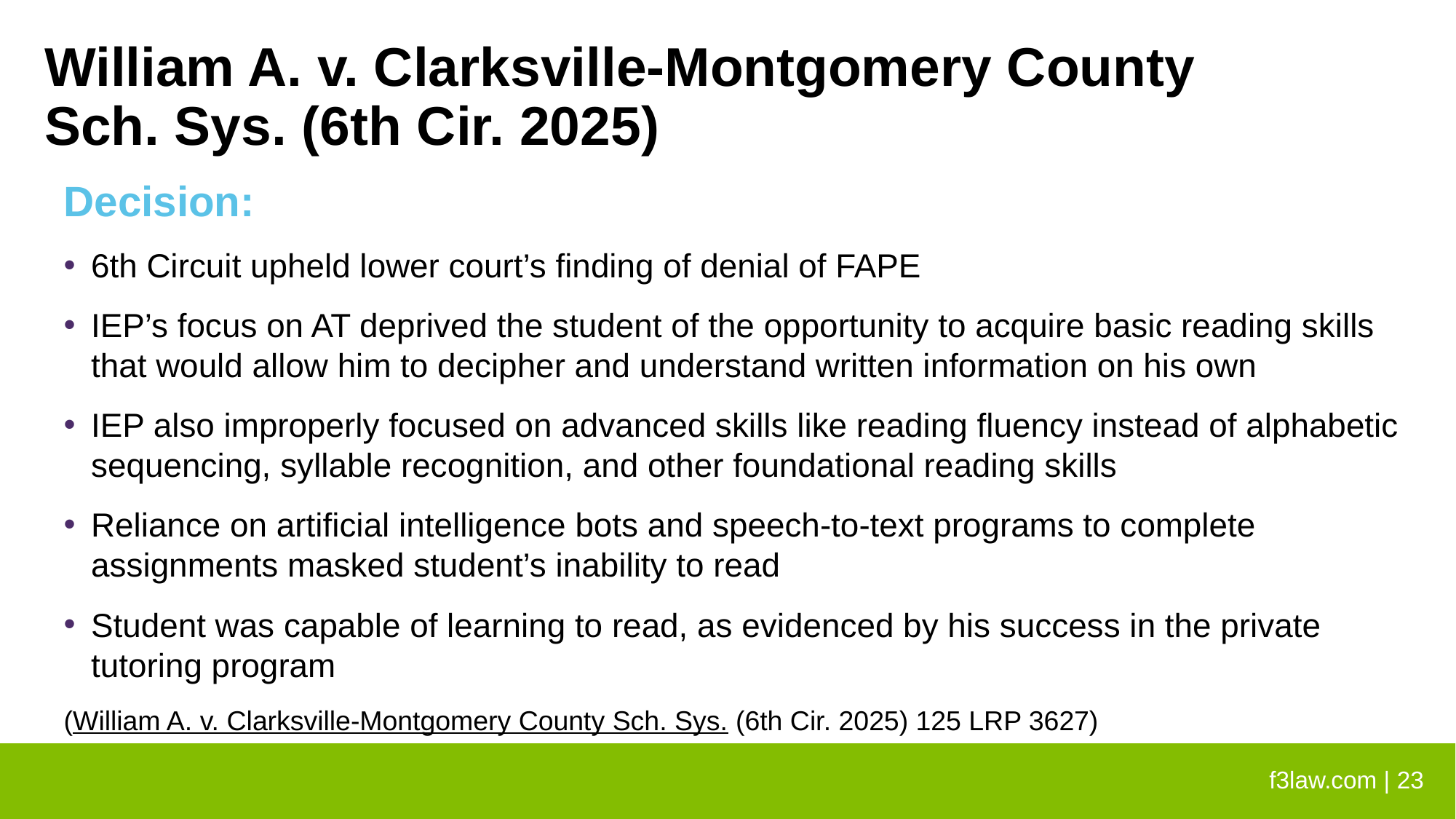

# William A. v. Clarksville-Montgomery County Sch. Sys. (6th Cir. 2025)
Decision:
6th Circuit upheld lower court’s finding of denial of FAPE
IEP’s focus on AT deprived the student of the opportunity to acquire basic reading skills that would allow him to decipher and understand written information on his own
IEP also improperly focused on advanced skills like reading fluency instead of alphabetic sequencing, syllable recognition, and other foundational reading skills
Reliance on artificial intelligence bots and speech-to-text programs to complete assignments masked student’s inability to read
Student was capable of learning to read, as evidenced by his success in the private tutoring program
(William A. v. Clarksville-Montgomery County Sch. Sys. (6th Cir. 2025) 125 LRP 3627)

 f3law.com | 23